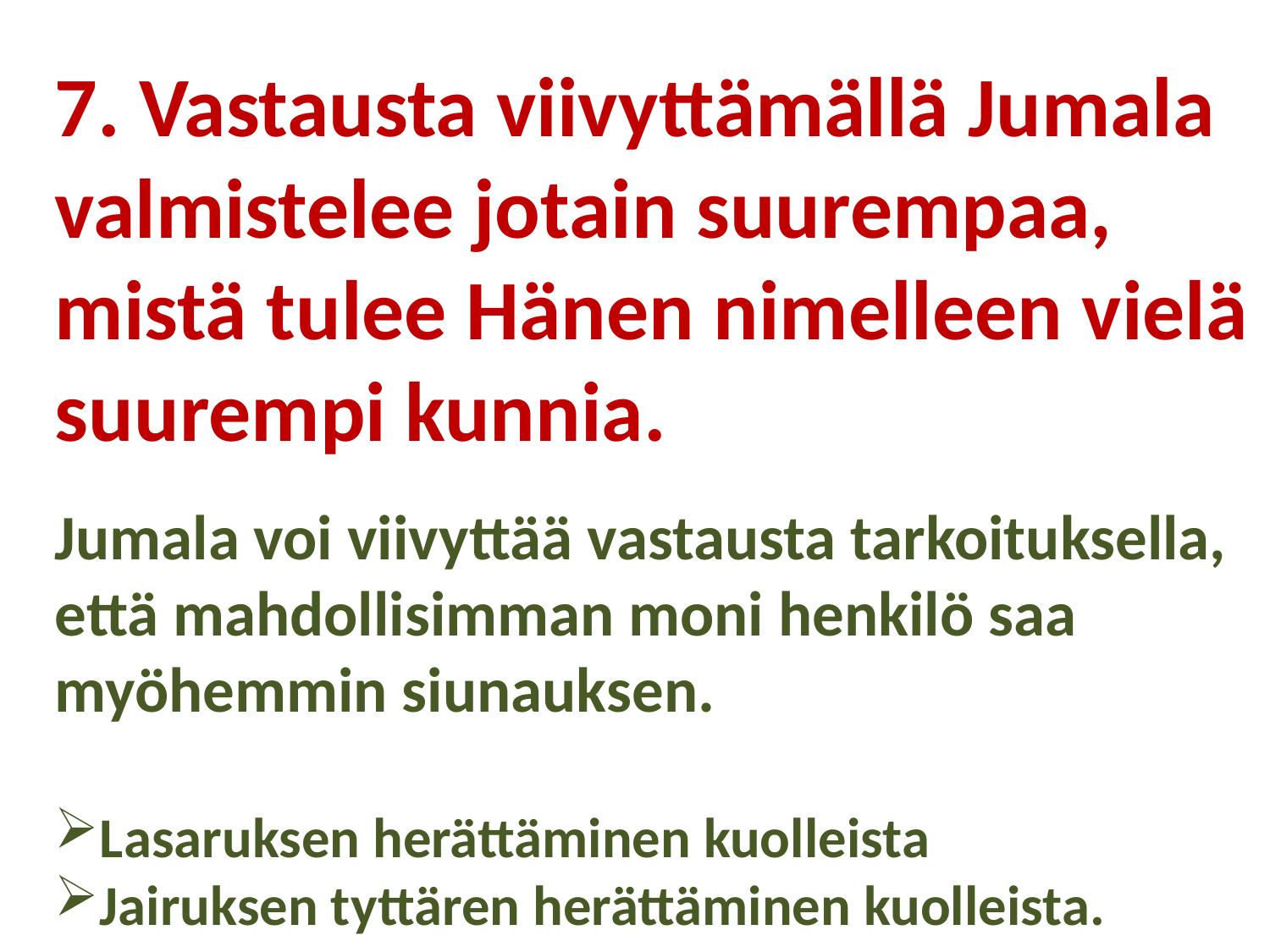

7. Vastausta viivyttämällä Jumala valmistelee jotain suurempaa, mistä tulee Hänen nimelleen vielä suurempi kunnia.

Jumala voi viivyttää vastausta tarkoituksella, että mahdollisimman moni henkilö saa myöhemmin siunauksen.

Lasaruksen herättäminen kuolleista
Jairuksen tyttären herättäminen kuolleista.